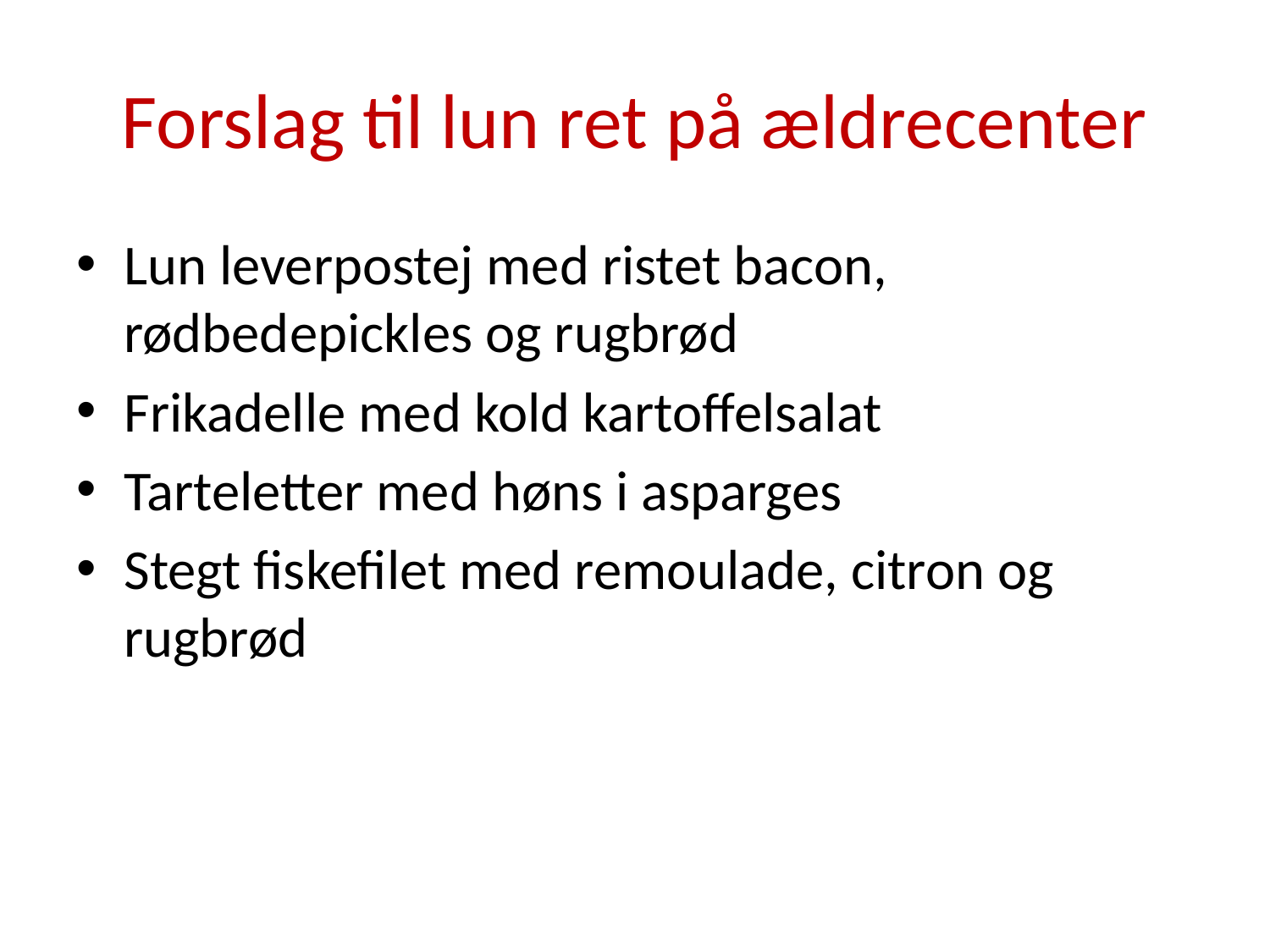

# Forslag til lun ret på ældrecenter
Lun leverpostej med ristet bacon, rødbedepickles og rugbrød
Frikadelle med kold kartoffelsalat
Tarteletter med høns i asparges
Stegt fiskefilet med remoulade, citron og rugbrød